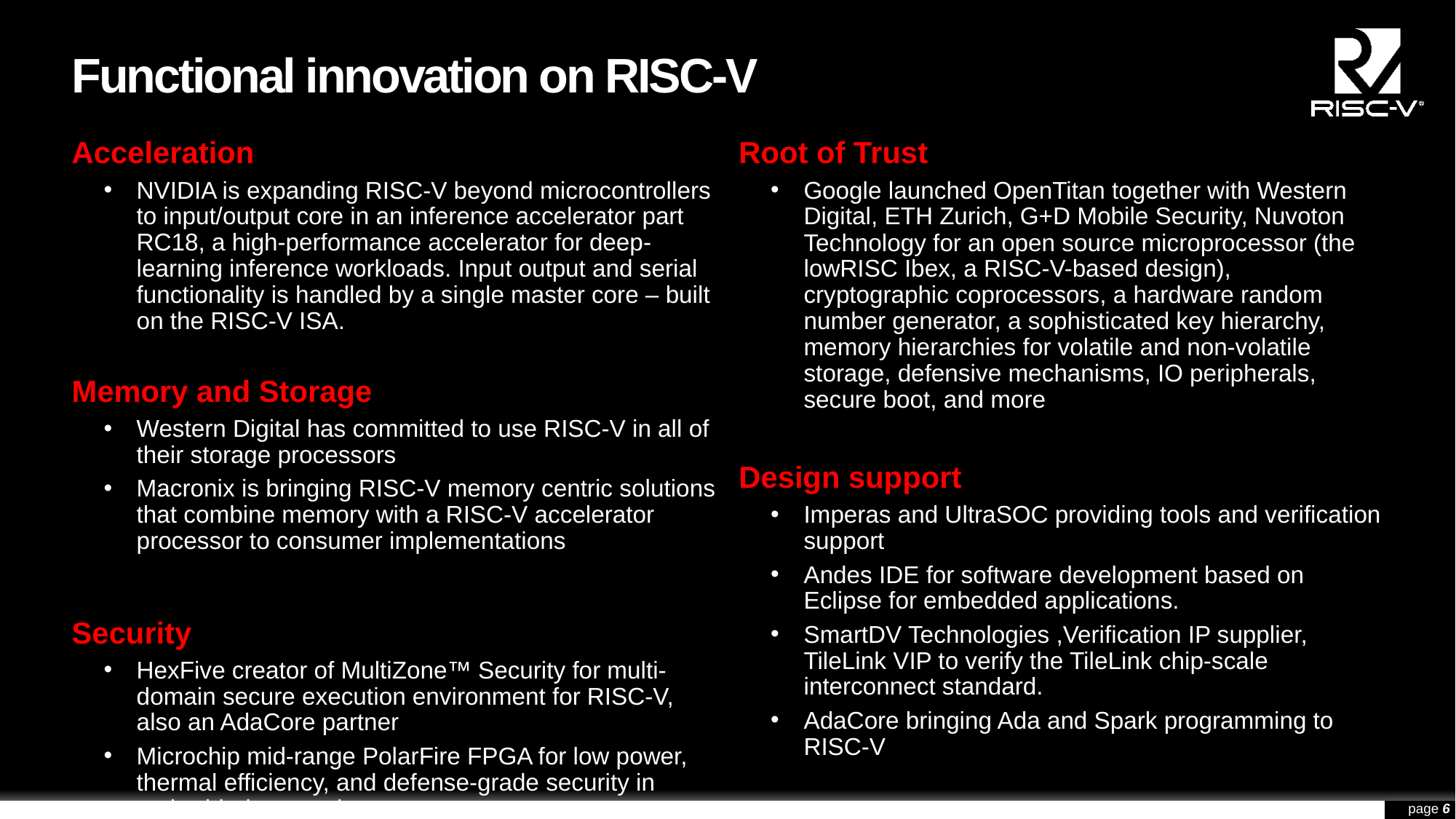

# Functional innovation on RISC-V
Acceleration
NVIDIA is expanding RISC-V beyond microcontrollers to input/output core in an inference accelerator part RC18, a high-performance accelerator for deep-learning inference workloads. Input output and serial functionality is handled by a single master core – built on the RISC-V ISA.
Memory and Storage
Western Digital has committed to use RISC-V in all of their storage processors
Macronix is bringing RISC-V memory centric solutions that combine memory with a RISC-V accelerator processor to consumer implementations

Security
HexFive creator of MultiZone™ Security for multi-domain secure execution environment for RISC-V, also an AdaCore partner
Microchip mid-range PolarFire FPGA for low power, thermal efficiency, and defense-grade security in embedded computing systems

Root of Trust
Google launched OpenTitan together with Western Digital, ETH Zurich, G+D Mobile Security, Nuvoton Technology for an open source microprocessor (the lowRISC Ibex, a RISC-V-based design), cryptographic coprocessors, a hardware random number generator, a sophisticated key hierarchy, memory hierarchies for volatile and non-volatile storage, defensive mechanisms, IO peripherals, secure boot, and more

Design support
Imperas and UltraSOC providing tools and verification support
Andes IDE for software development based on Eclipse for embedded applications.
SmartDV Technologies ,Verification IP supplier, TileLink VIP to verify the TileLink chip-scale interconnect standard.
AdaCore bringing Ada and Spark programming to RISC-V
page 6